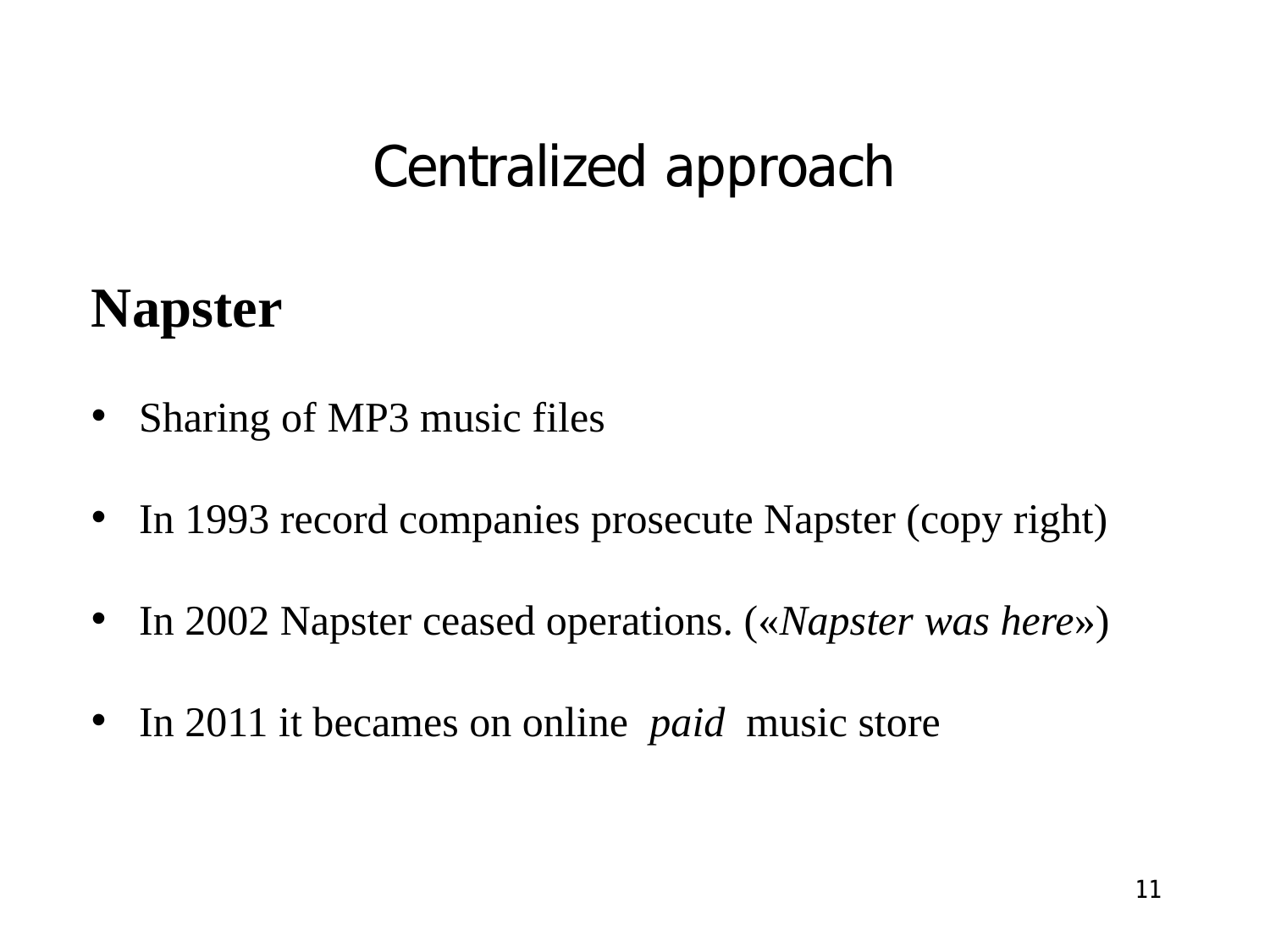

# Centralized approach
Napster

Sharing of MP3 music files

In 1993 record companies prosecute Napster (copy right)

In 2002 Napster ceased operations. («Napster was here»)

In 2011 it becames on online  paid  music store
11